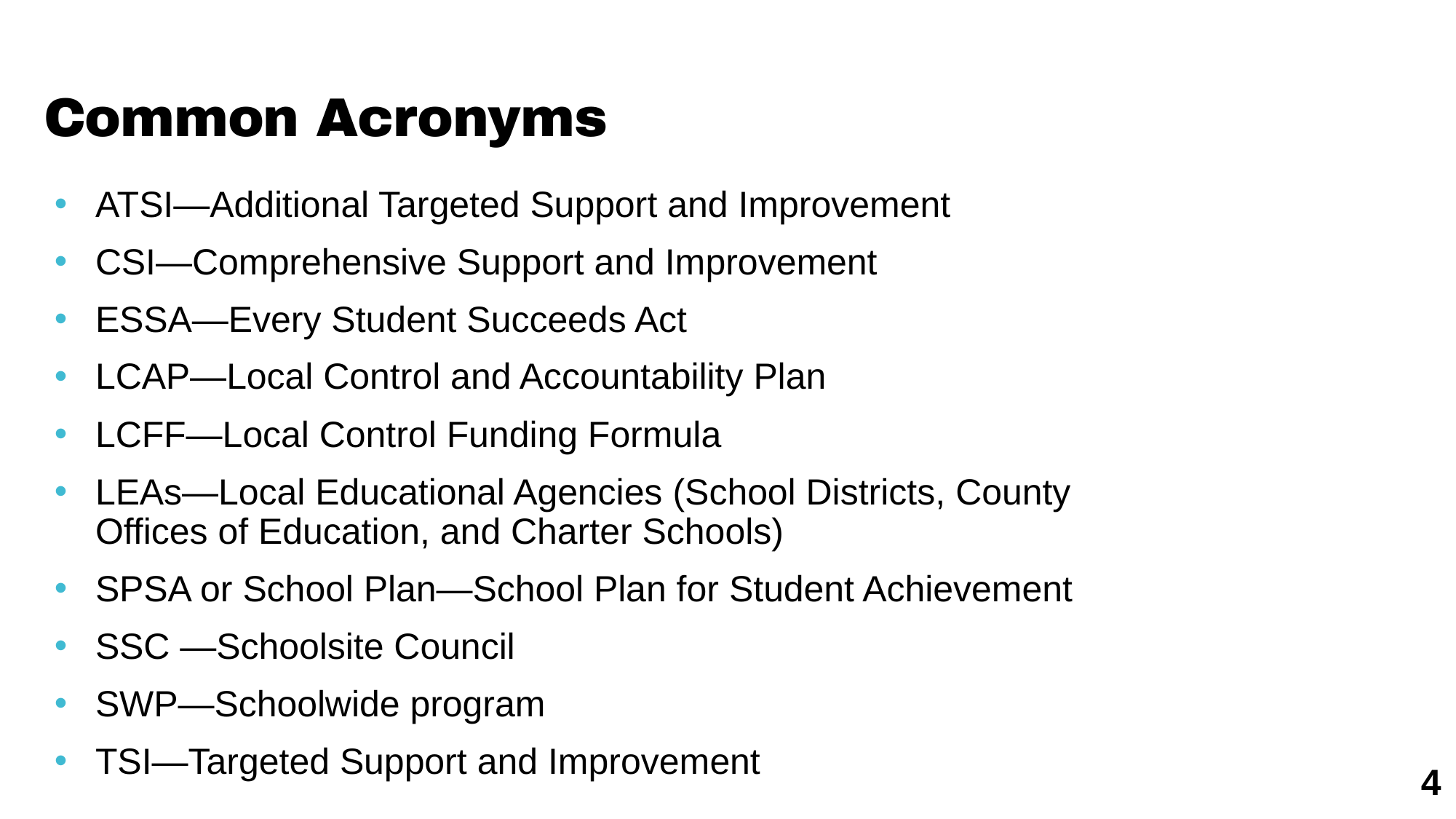

# Common Acronyms
ATSI—Additional Targeted Support and Improvement
CSI—Comprehensive Support and Improvement
ESSA—Every Student Succeeds Act
LCAP—Local Control and Accountability Plan
LCFF—Local Control Funding Formula
LEAs—Local Educational Agencies (School Districts, County Offices of Education, and Charter Schools)
SPSA or School Plan—School Plan for Student Achievement
SSC —Schoolsite Council
SWP—Schoolwide program
TSI—Targeted Support and Improvement
4